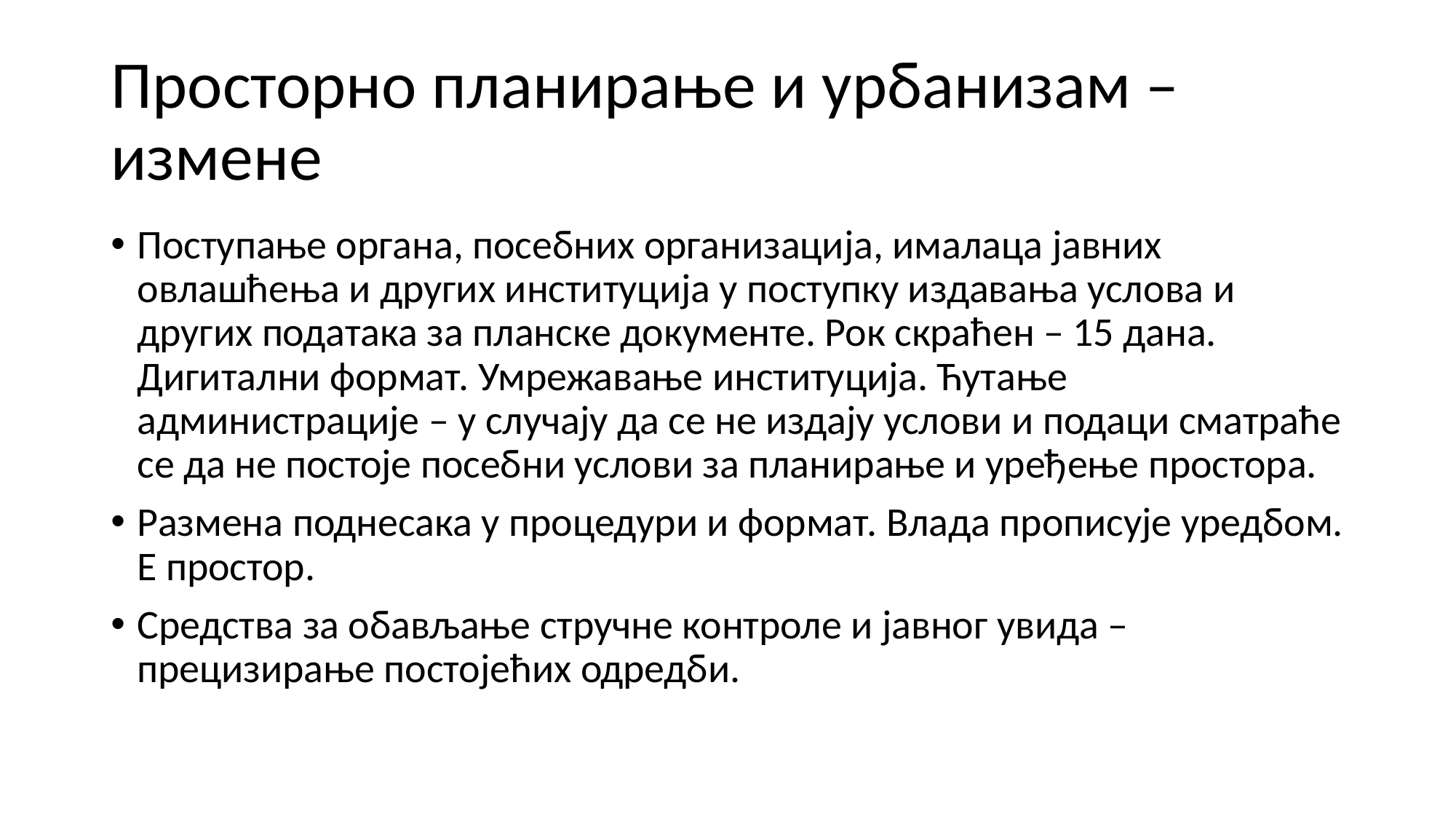

# Просторно планирање и урбанизам –измене
Поступање органа, посебних организација, ималаца јавних овлашћења и других институција у поступку издавања услова и других података за планске документе. Рок скраћен – 15 дана. Дигитални формат. Умрежавање институција. Ћутање администрације – у случају да се не издају услови и подаци сматраће се да не постоје посебни услови за планирање и уређење простора.
Размена поднесака у процедури и формат. Влада прописује уредбом. Е простор.
Средства за обављање стручне контроле и јавног увида – прецизирање постојећих одредби.